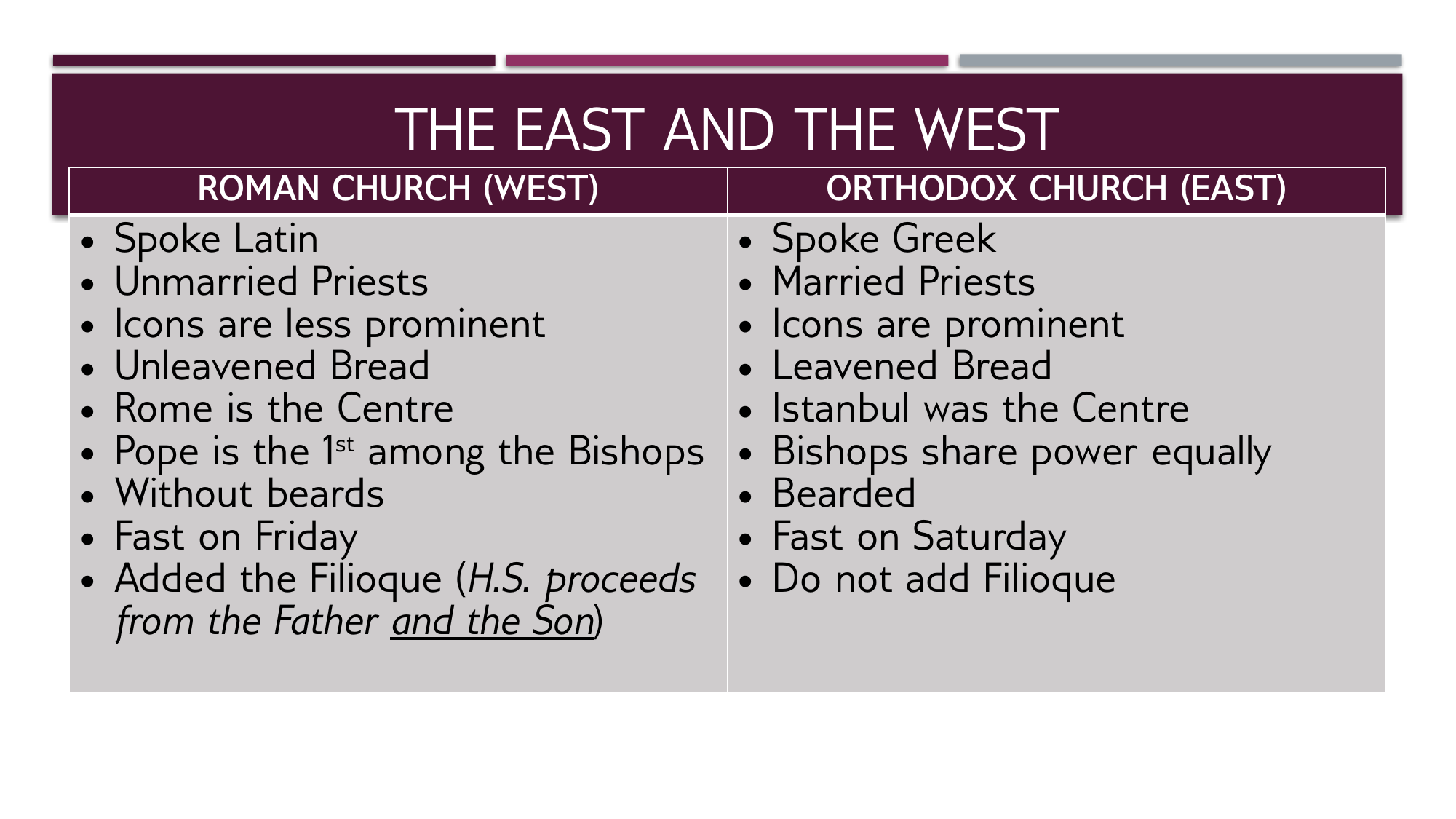

# THE EAST AND THE WEST
| ROMAN CHURCH (WEST) | ORTHODOX CHURCH (EAST) |
| --- | --- |
| Spoke Latin Unmarried Priests Icons are less prominent Unleavened Bread Rome is the Centre Pope is the 1st among the Bishops Without beards Fast on Friday Added the Filioque (H.S. proceeds from the Father and the Son) | Spoke Greek Married Priests Icons are prominent Leavened Bread Istanbul was the Centre Bishops share power equally Bearded Fast on Saturday Do not add Filioque |